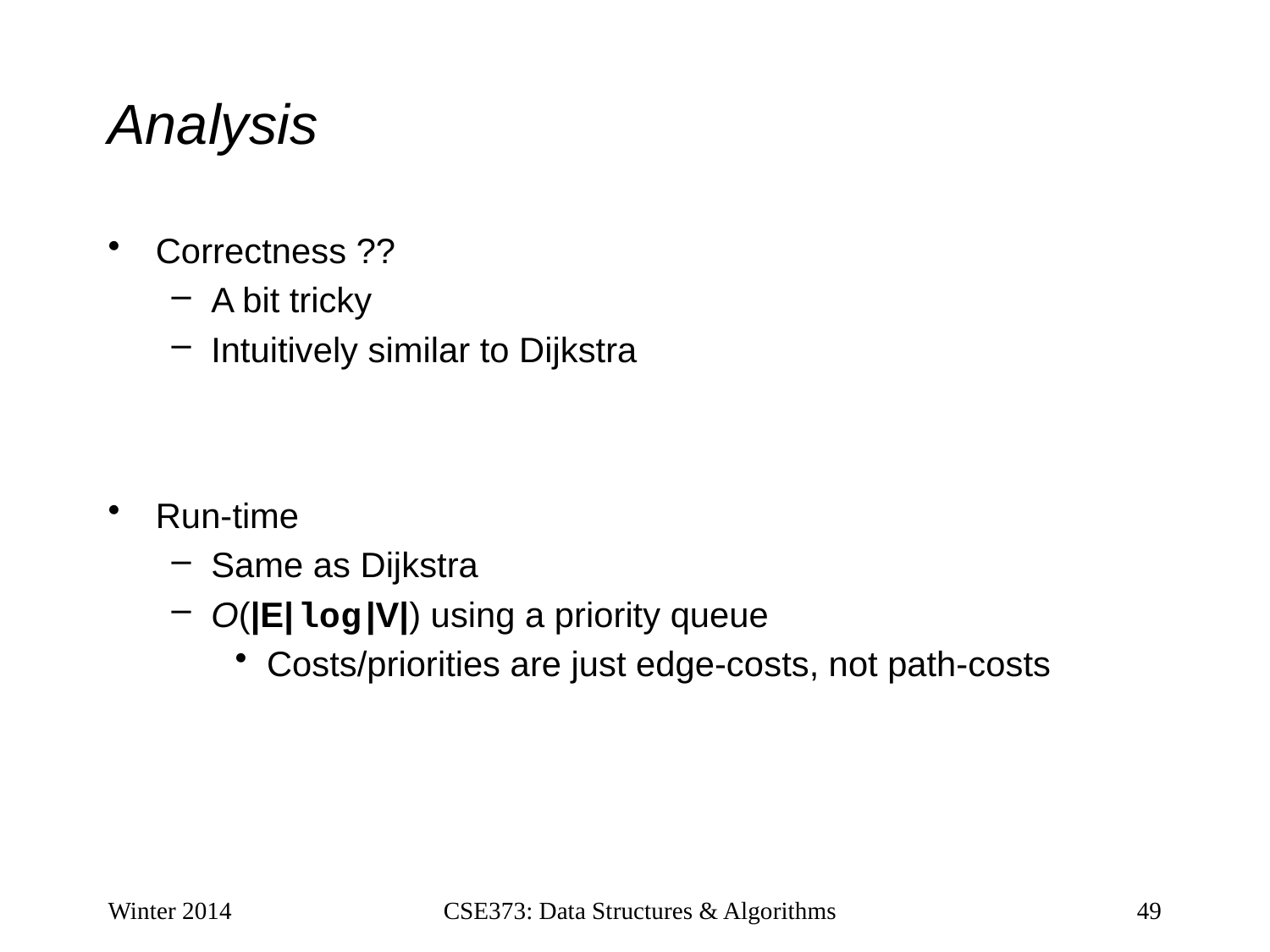

# Analysis
Correctness ??
A bit tricky
Intuitively similar to Dijkstra

Run-time
Same as Dijkstra
O(|E| log |V|) using a priority queue
Costs/priorities are just edge-costs, not path-costs
Winter 2014
CSE373: Data Structures & Algorithms
49